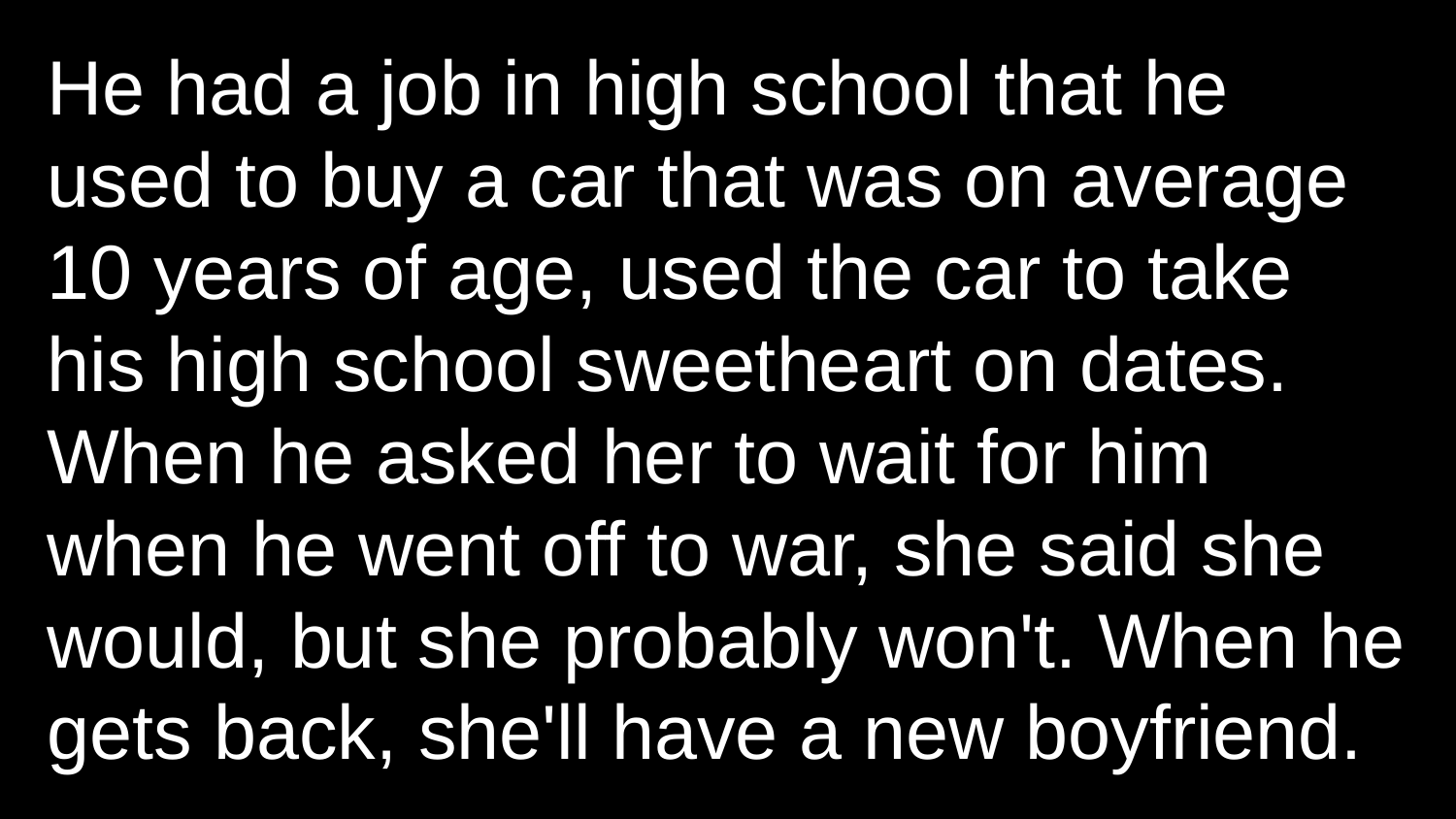

He had a job in high school that he used to buy a car that was on average 10 years of age, used the car to take his high school sweetheart on dates. When he asked her to wait for him when he went off to war, she said she would, but she probably won't. When he gets back, she'll have a new boyfriend.